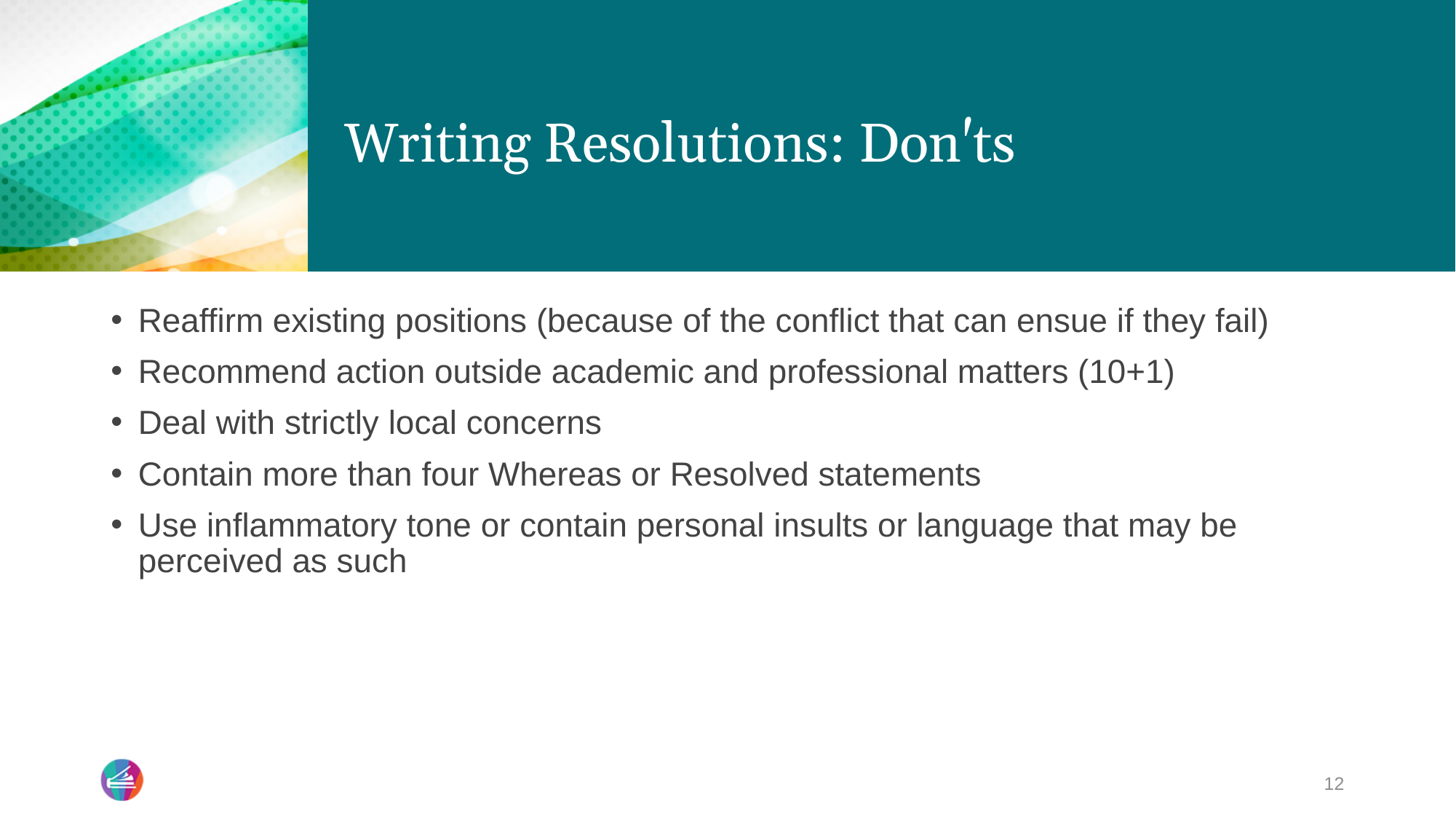

# Writing Resolutions: Don'ts
Reaffirm existing positions (because of the conflict that can ensue if they fail)
Recommend action outside academic and professional matters (10+1)
Deal with strictly local concerns
Contain more than four Whereas or Resolved statements
Use inflammatory tone or contain personal insults or language that may be perceived as such

12